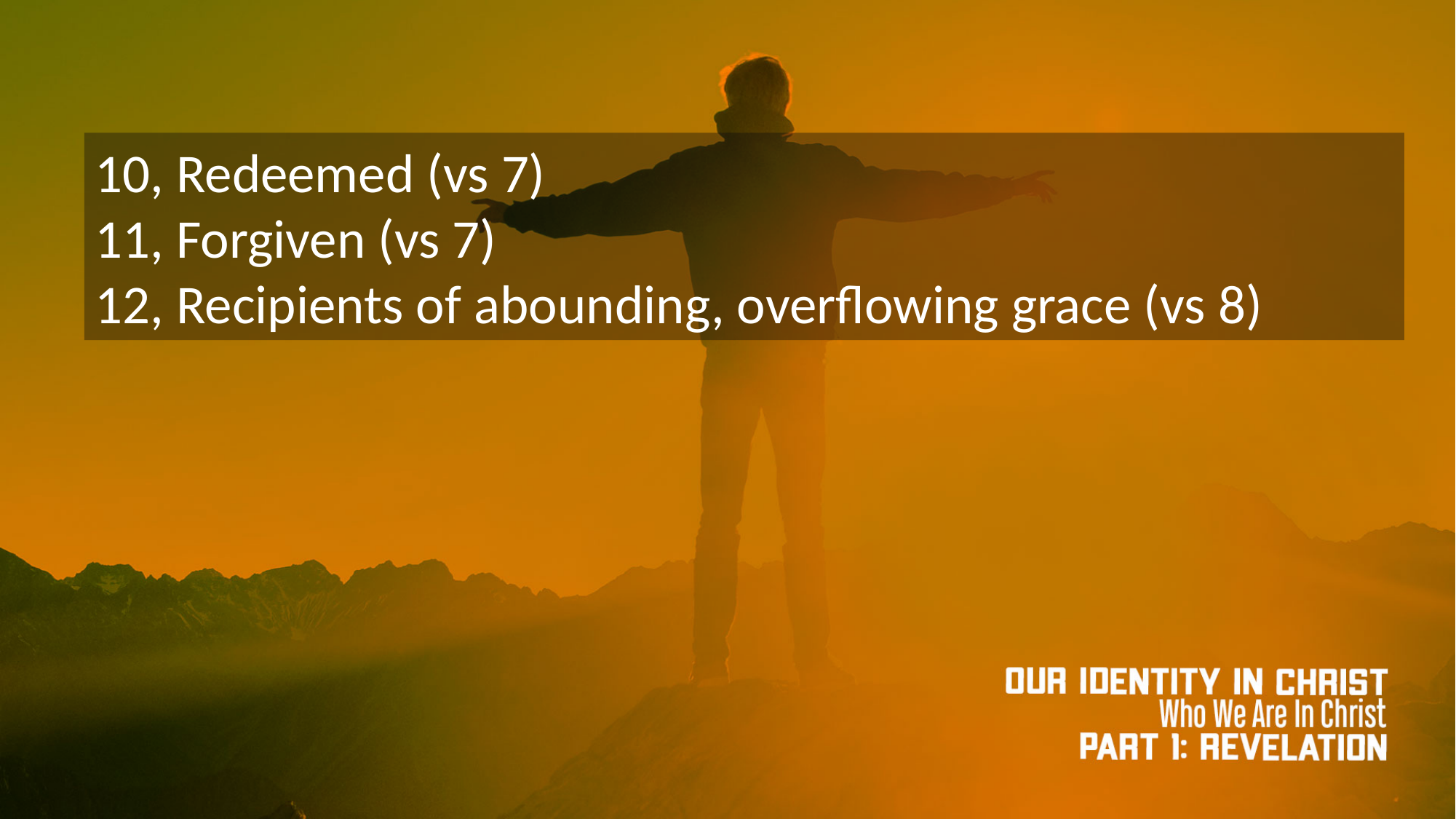

10, Redeemed (vs 7)
11, Forgiven (vs 7)
12, Recipients of abounding, overflowing grace (vs 8)